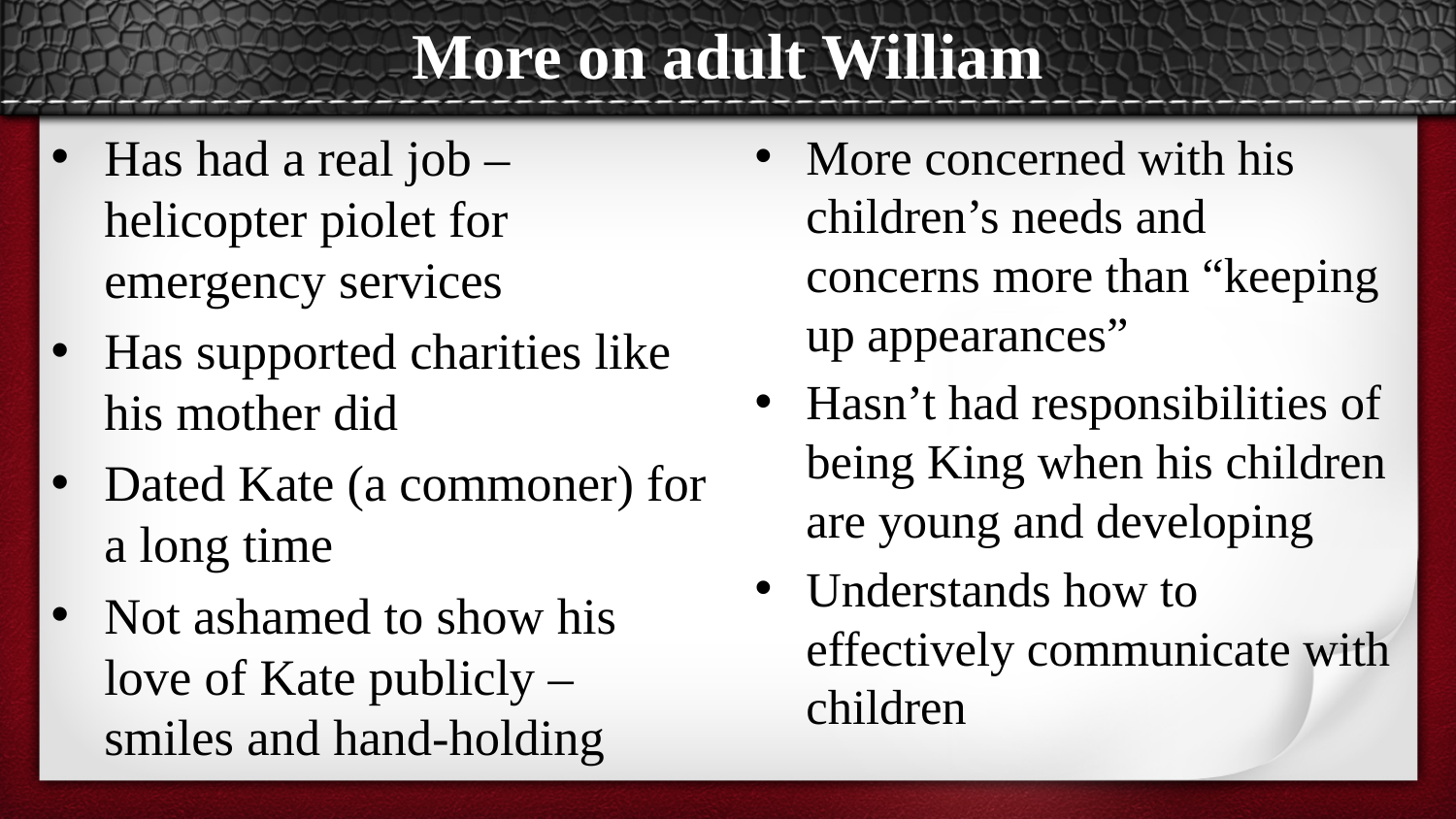

# More on adult William
Has had a real job – helicopter piolet for emergency services
Has supported charities like his mother did
Dated Kate (a commoner) for a long time
Not ashamed to show his love of Kate publicly – smiles and hand-holding
More concerned with his children’s needs and concerns more than “keeping up appearances”
Hasn’t had responsibilities of being King when his children are young and developing
Understands how to effectively communicate with children